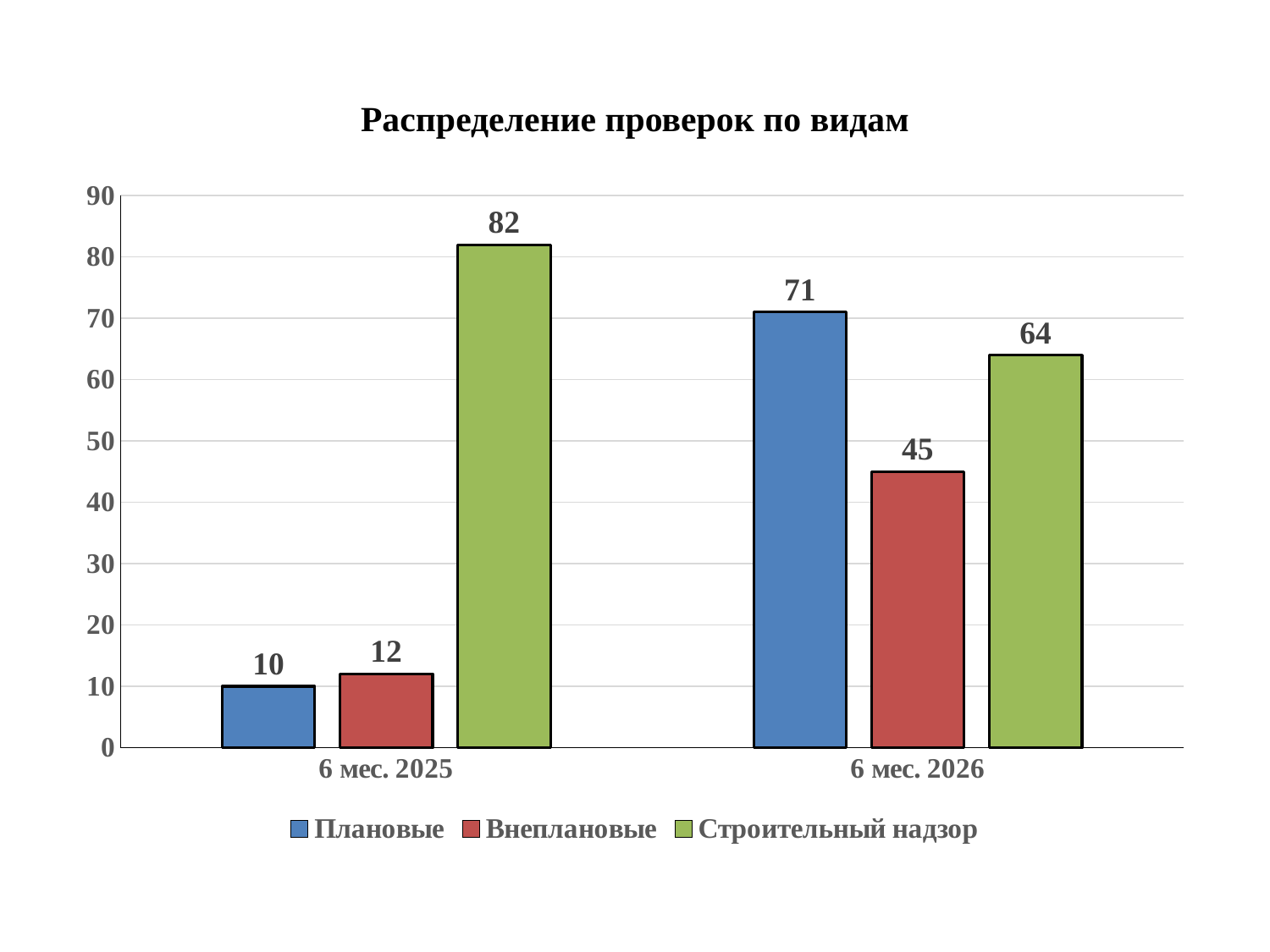

# Распределение проверок по видам

### Chart

| Category | Плановые | Внеплановые | Строительный надзор |
|---|---|---|---|
| 6 мес. 2025 | 10.0 | 12.0 | 82.0 |
| 6 мес. 2026 | 71.0 | 45.0 | 64.0 |